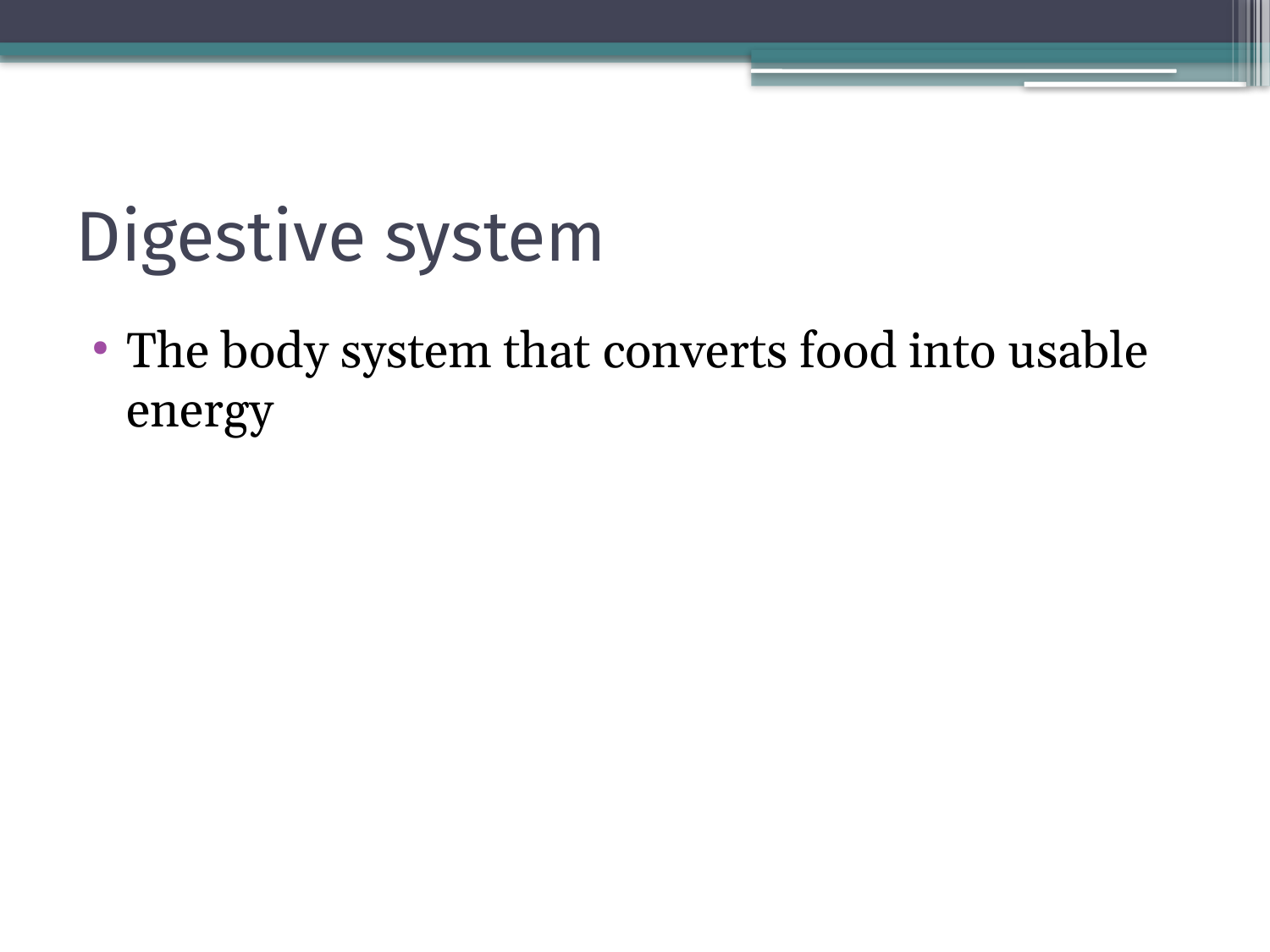

# Digestive system
The body system that converts food into usable energy